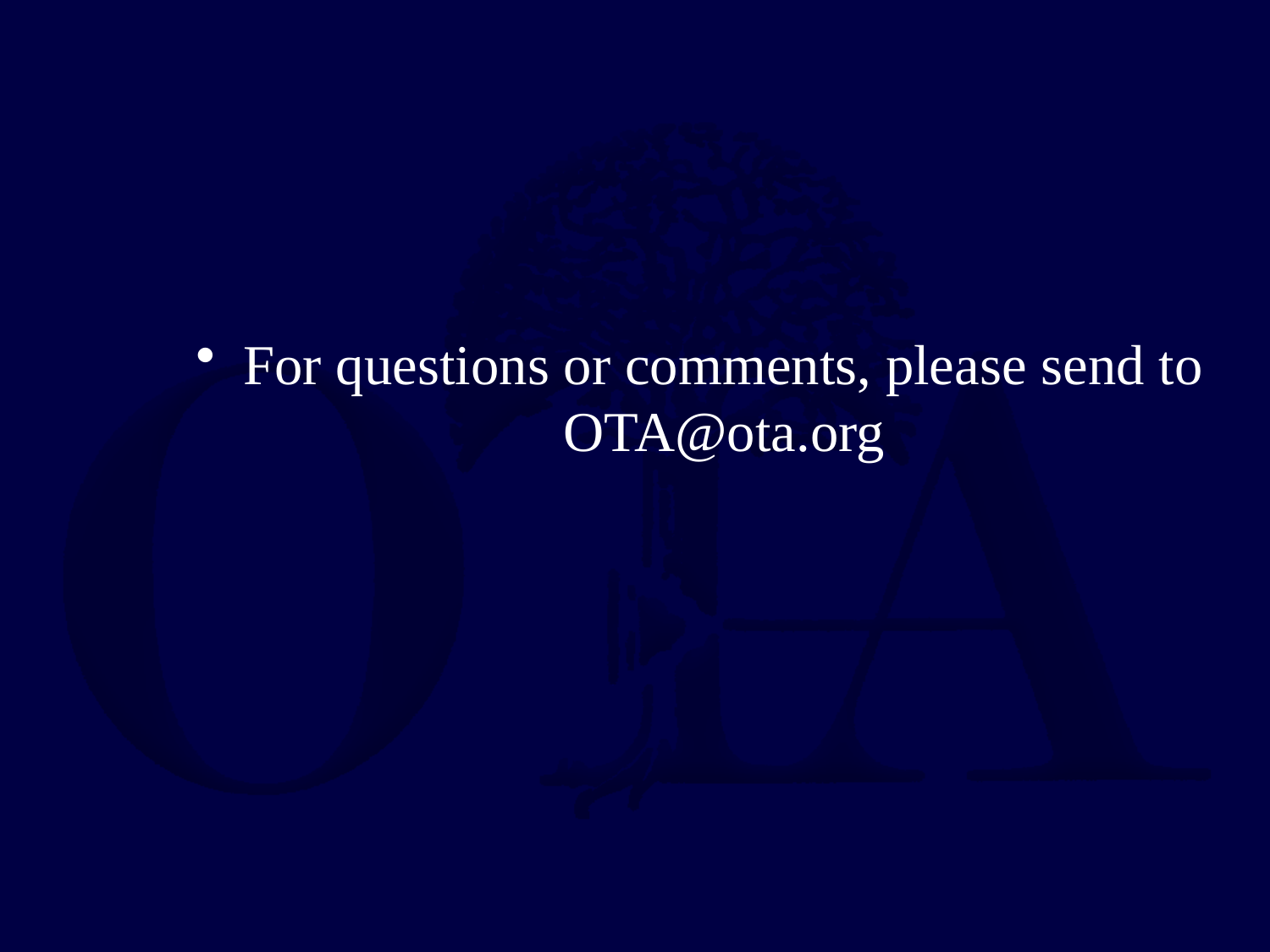

# For questions or comments, please send to OTA@ota.org